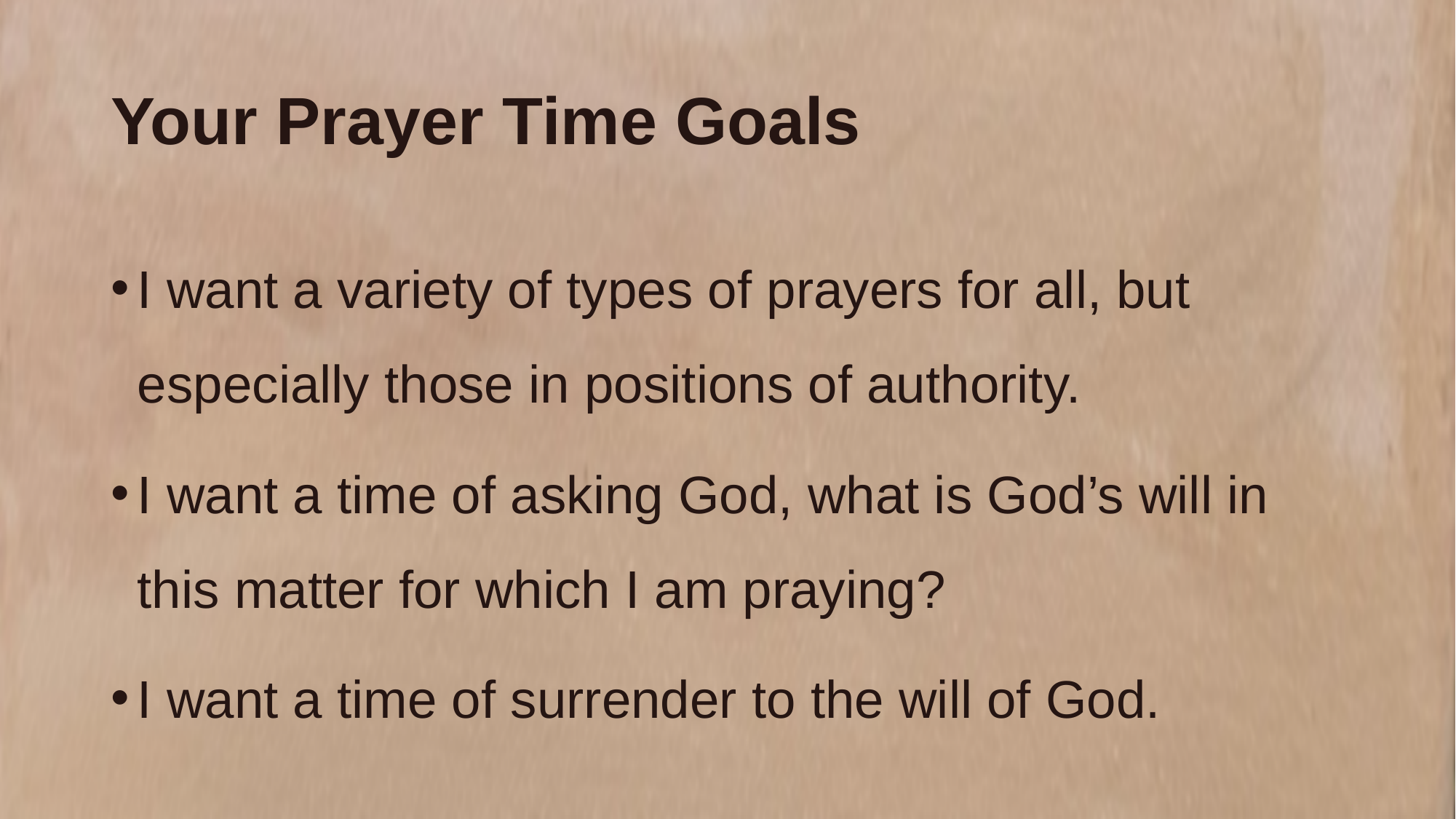

# Your Prayer Time Goals
I want a variety of types of prayers for all, but especially those in positions of authority.
I want a time of asking God, what is God’s will in this matter for which I am praying?
I want a time of surrender to the will of God.